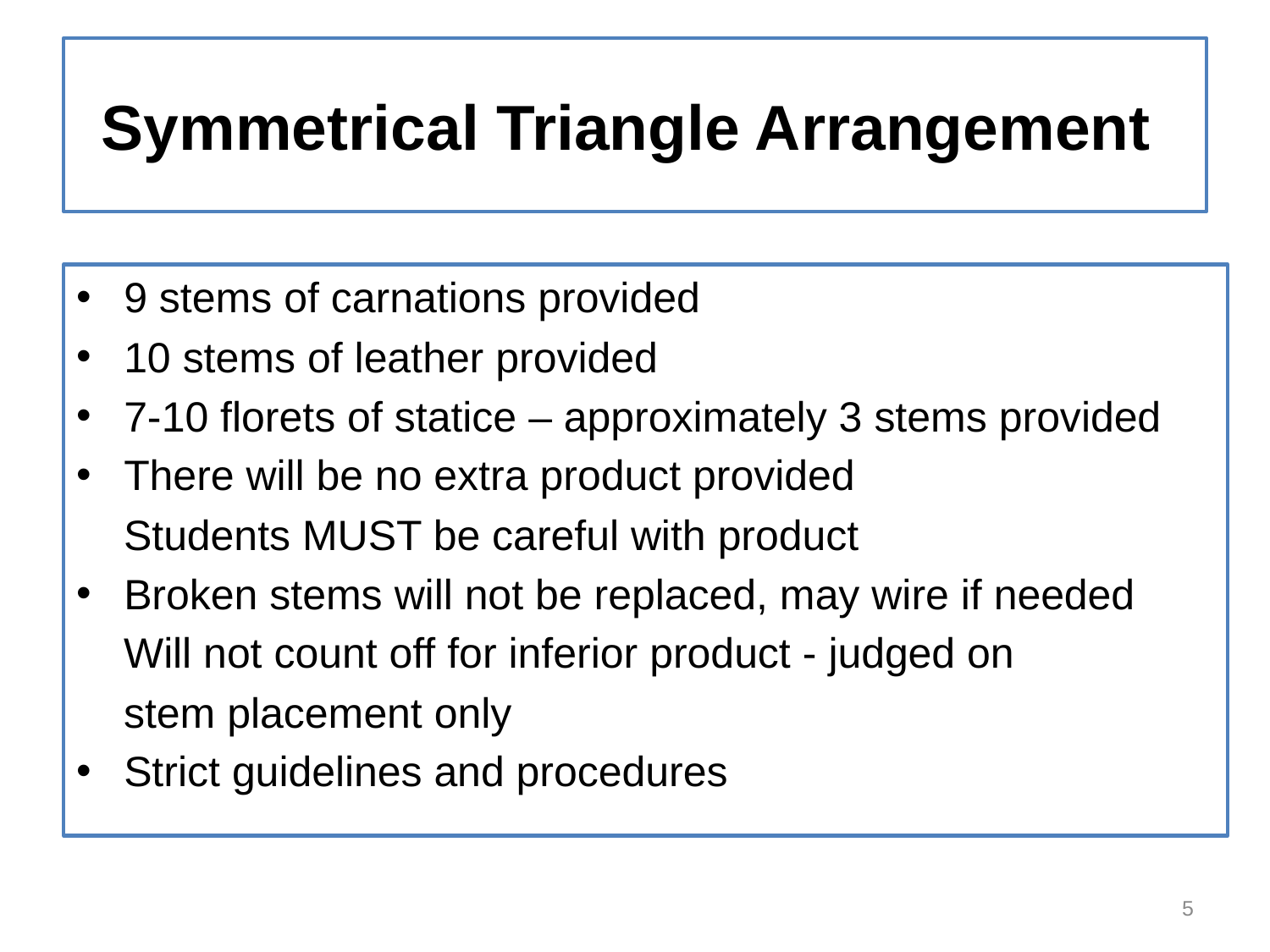

# Symmetrical Triangle Arrangement
9 stems of carnations provided
10 stems of leather provided
7-10 florets of statice – approximately 3 stems provided
There will be no extra product provided
    Students MUST be careful with product
Broken stems will not be replaced, may wire if needed
    Will not count off for inferior product - judged on
    stem placement only
Strict guidelines and procedures

5